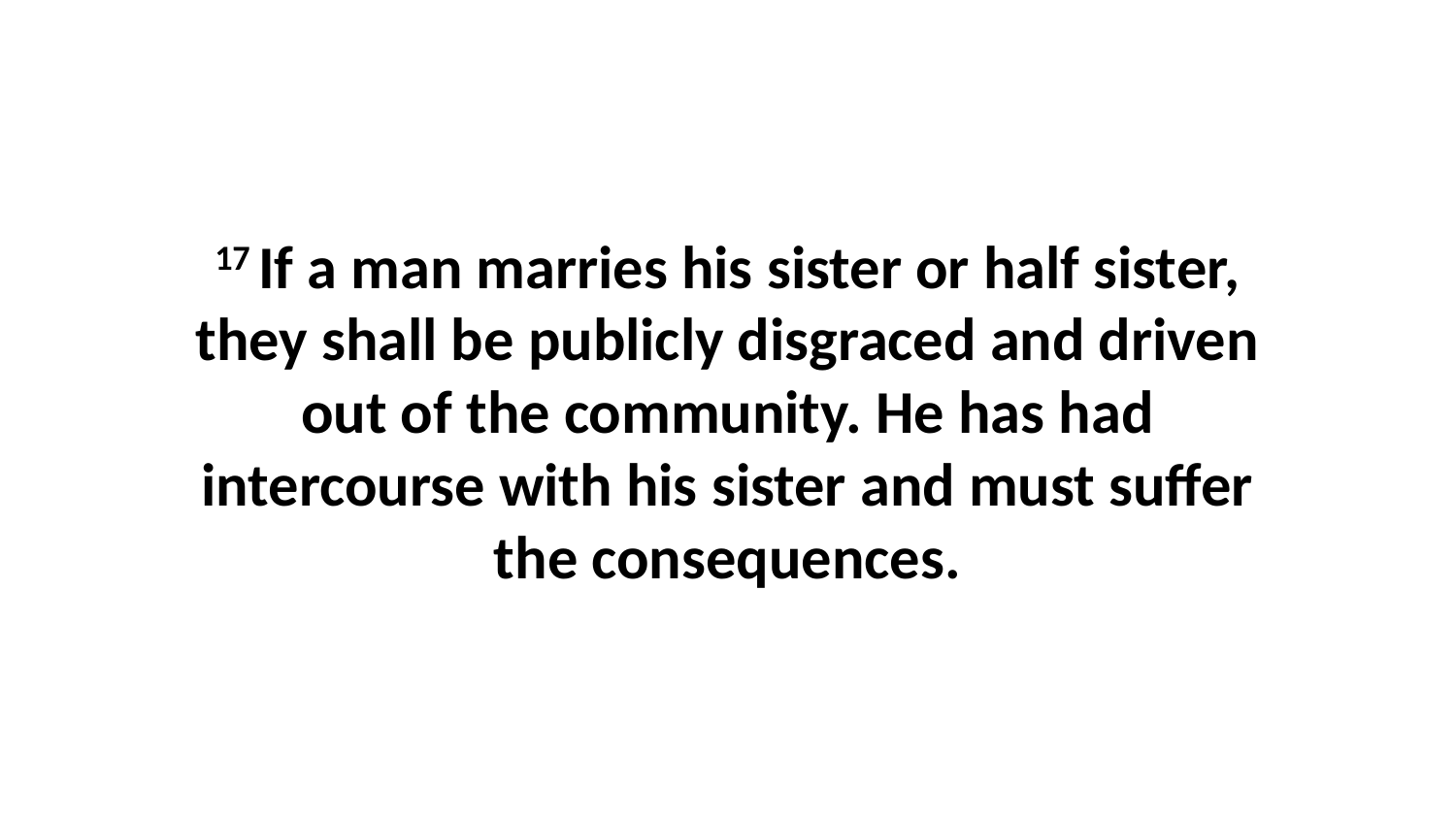

17 If a man marries his sister or half sister, they shall be publicly disgraced and driven out of the community. He has had intercourse with his sister and must suffer the consequences.